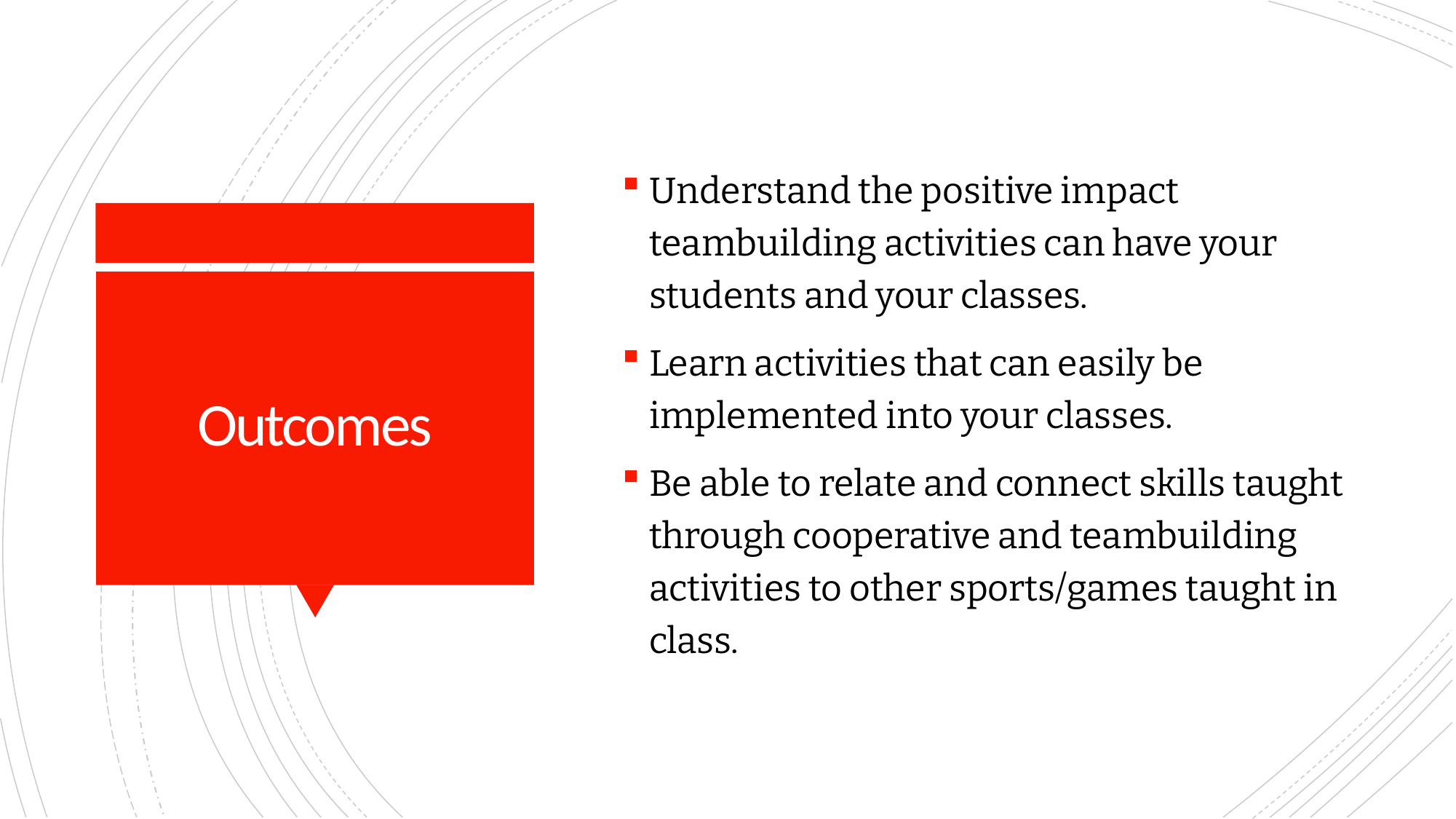

Understand the positive impact teambuilding activities can have your students and your classes.
Learn activities that can easily be implemented into your classes.
Be able to relate and connect skills taught through cooperative and teambuilding activities to other sports/games taught in class.
# Outcomes